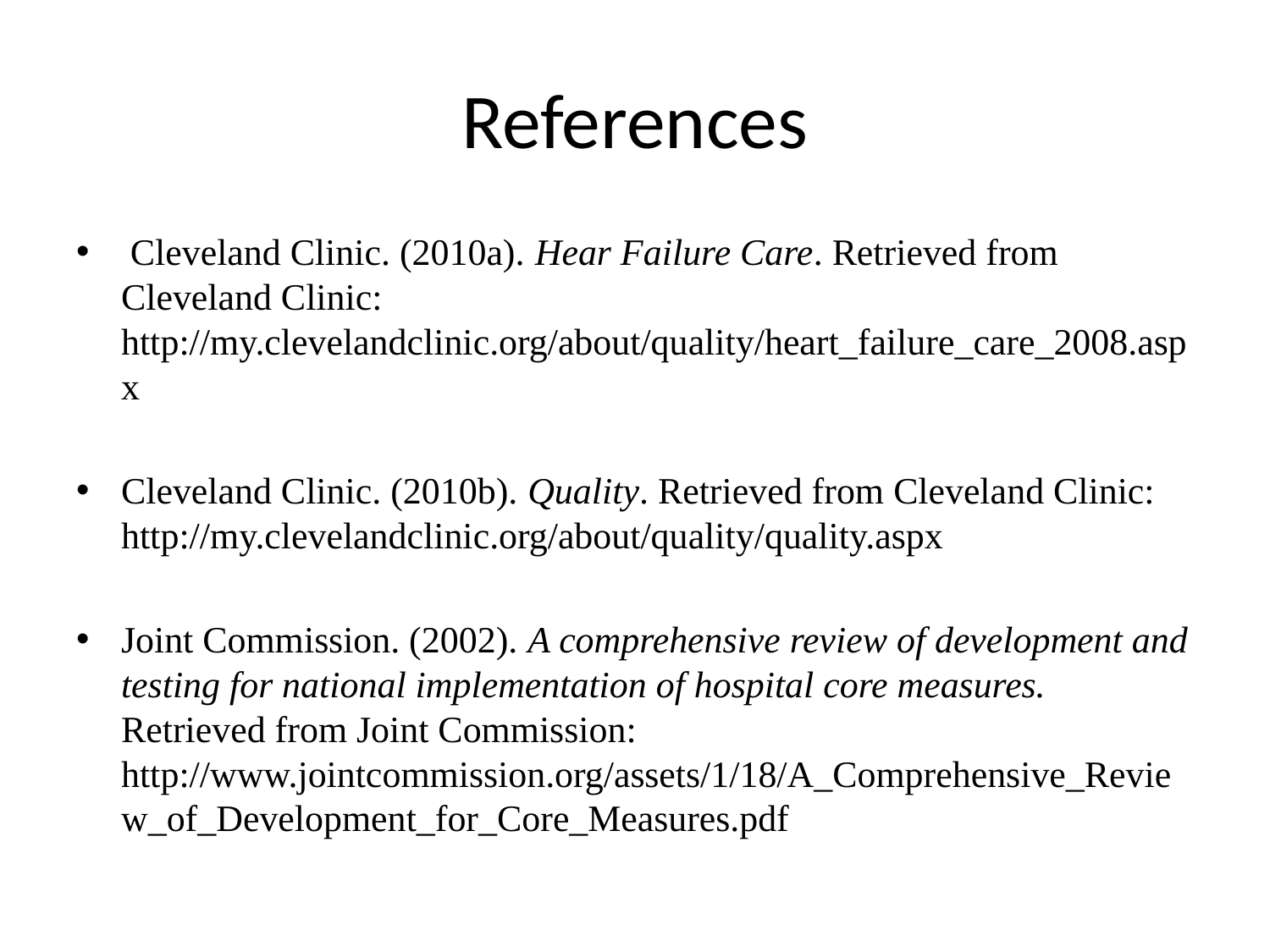

# References
 Cleveland Clinic. (2010a). Hear Failure Care. Retrieved from Cleveland Clinic: http://my.clevelandclinic.org/about/quality/heart_failure_care_2008.aspx

Cleveland Clinic. (2010b). Quality. Retrieved from Cleveland Clinic: http://my.clevelandclinic.org/about/quality/quality.aspx

Joint Commission. (2002). A comprehensive review of development and testing for national implementation of hospital core measures. Retrieved from Joint Commission: http://www.jointcommission.org/assets/1/18/A_Comprehensive_Review_of_Development_for_Core_Measures.pdf